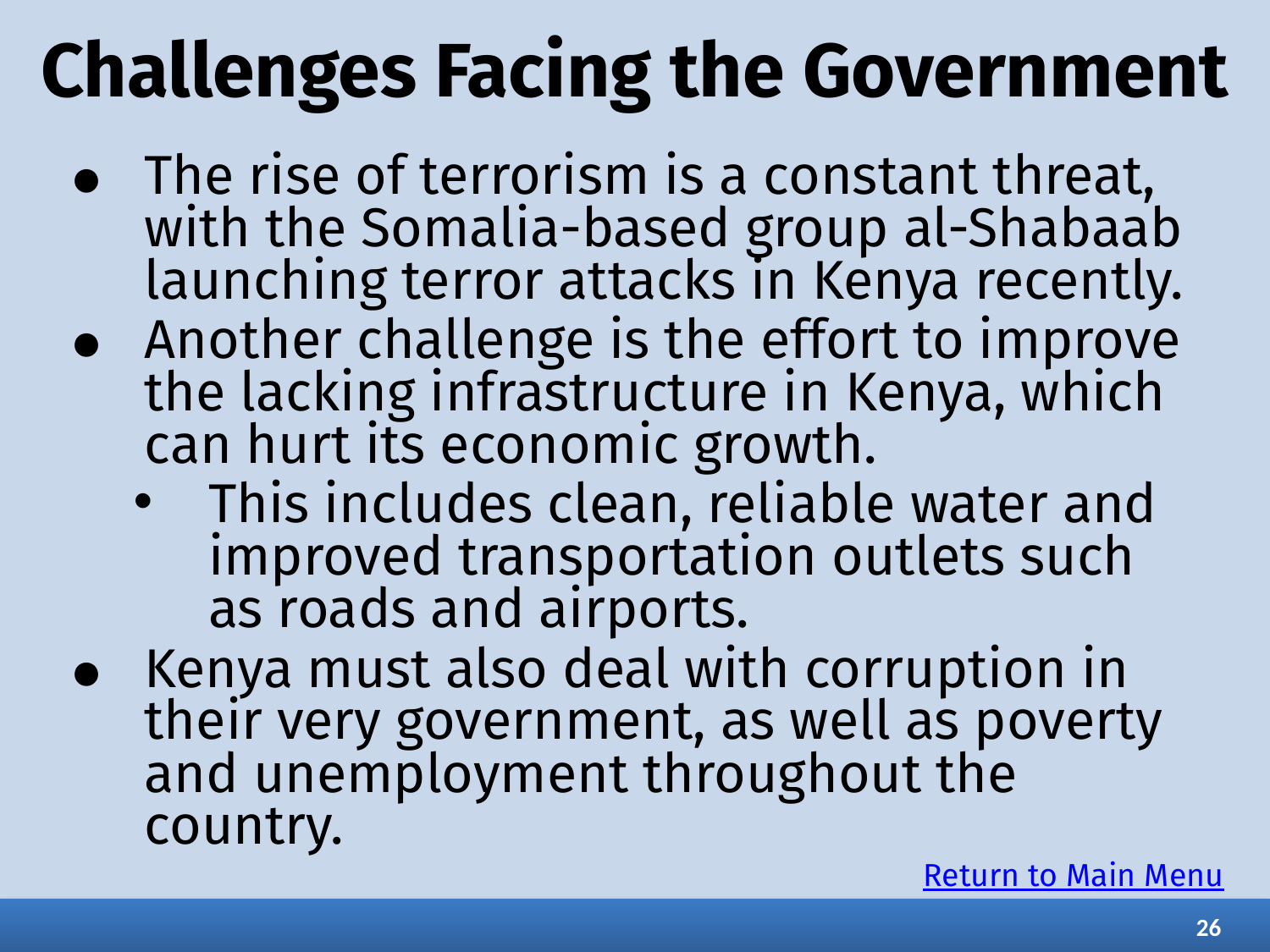

# Challenges Facing the Government
The rise of terrorism is a constant threat, with the Somalia-based group al-Shabaab launching terror attacks in Kenya recently.
Another challenge is the effort to improve the lacking infrastructure in Kenya, which can hurt its economic growth.
This includes clean, reliable water and improved transportation outlets such as roads and airports.
Kenya must also deal with corruption in their very government, as well as poverty and unemployment throughout the country.
Return to Main Menu
26